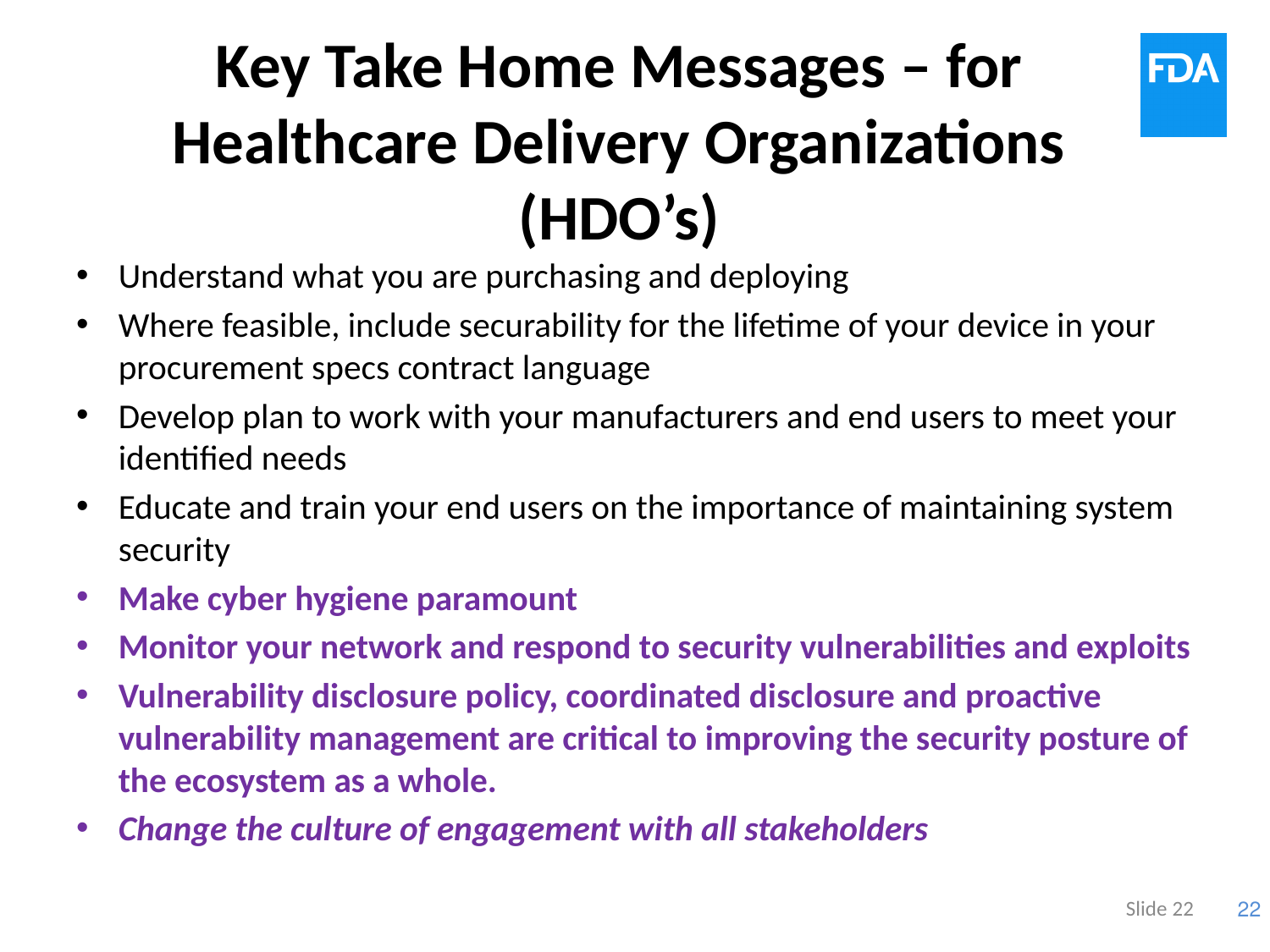

# Key Take Home Messages – for Healthcare Delivery Organizations (HDO’s)
Understand what you are purchasing and deploying
Where feasible, include securability for the lifetime of your device in your procurement specs contract language
Develop plan to work with your manufacturers and end users to meet your identified needs
Educate and train your end users on the importance of maintaining system security
Make cyber hygiene paramount
Monitor your network and respond to security vulnerabilities and exploits
Vulnerability disclosure policy, coordinated disclosure and proactive vulnerability management are critical to improving the security posture of the ecosystem as a whole.
Change the culture of engagement with all stakeholders

Slide 22